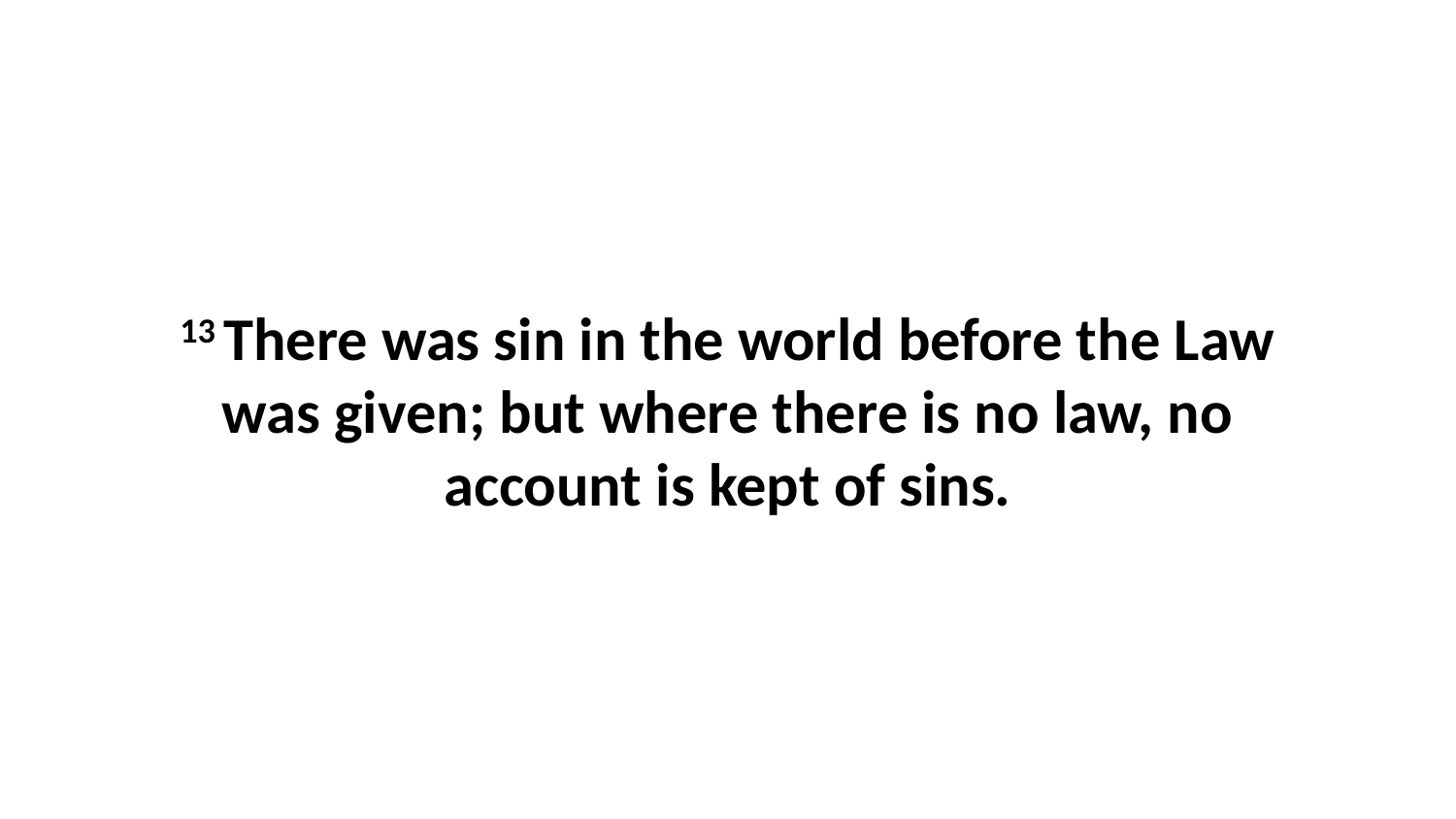

13 There was sin in the world before the Law was given; but where there is no law, no account is kept of sins.